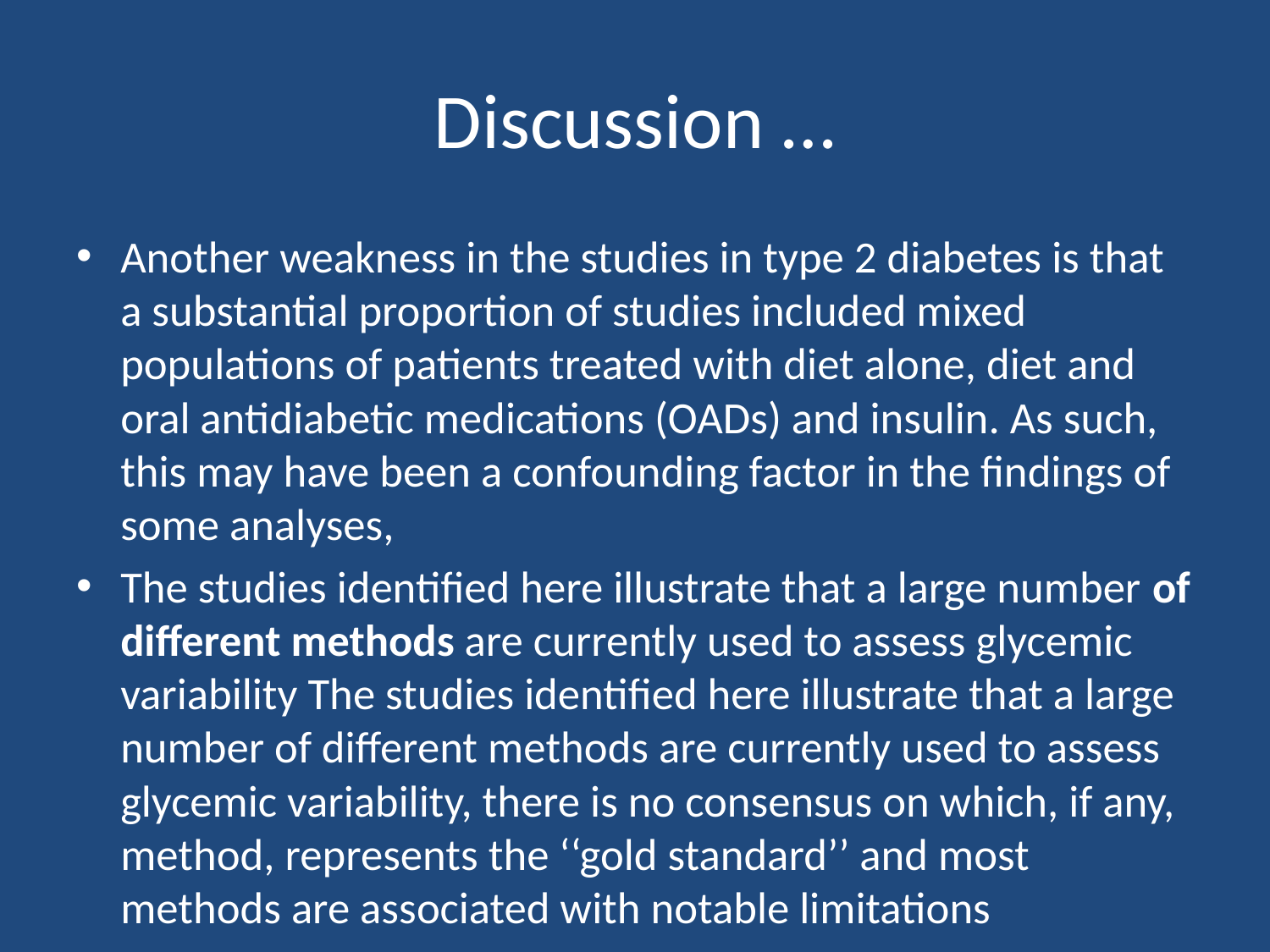

# Discussion …
Another weakness in the studies in type 2 diabetes is that a substantial proportion of studies included mixed populations of patients treated with diet alone, diet and oral antidiabetic medications (OADs) and insulin. As such, this may have been a confounding factor in the findings of some analyses,
The studies identified here illustrate that a large number of different methods are currently used to assess glycemic variability The studies identified here illustrate that a large number of different methods are currently used to assess glycemic variability, there is no consensus on which, if any, method, represents the ‘‘gold standard’’ and most methods are associated with notable limitations